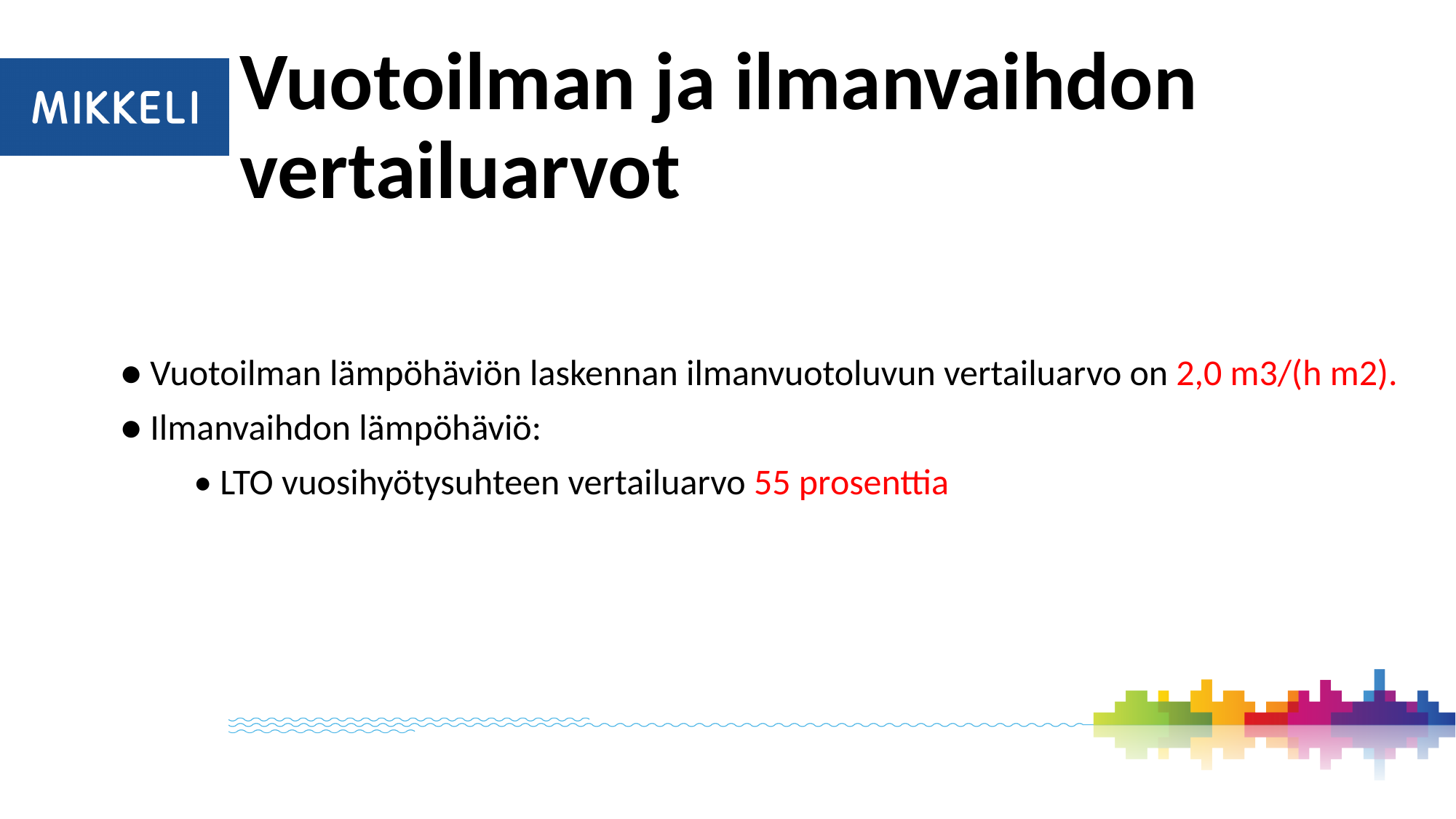

# Vuotoilman ja ilmanvaihdon vertailuarvot
	● Vuotoilman lämpöhäviön laskennan ilmanvuotoluvun vertailuarvo on 2,0 m3/(h m2).
	● Ilmanvaihdon lämpöhäviö:
	         • LTO vuosihyötysuhteen vertailuarvo 55 prosenttia